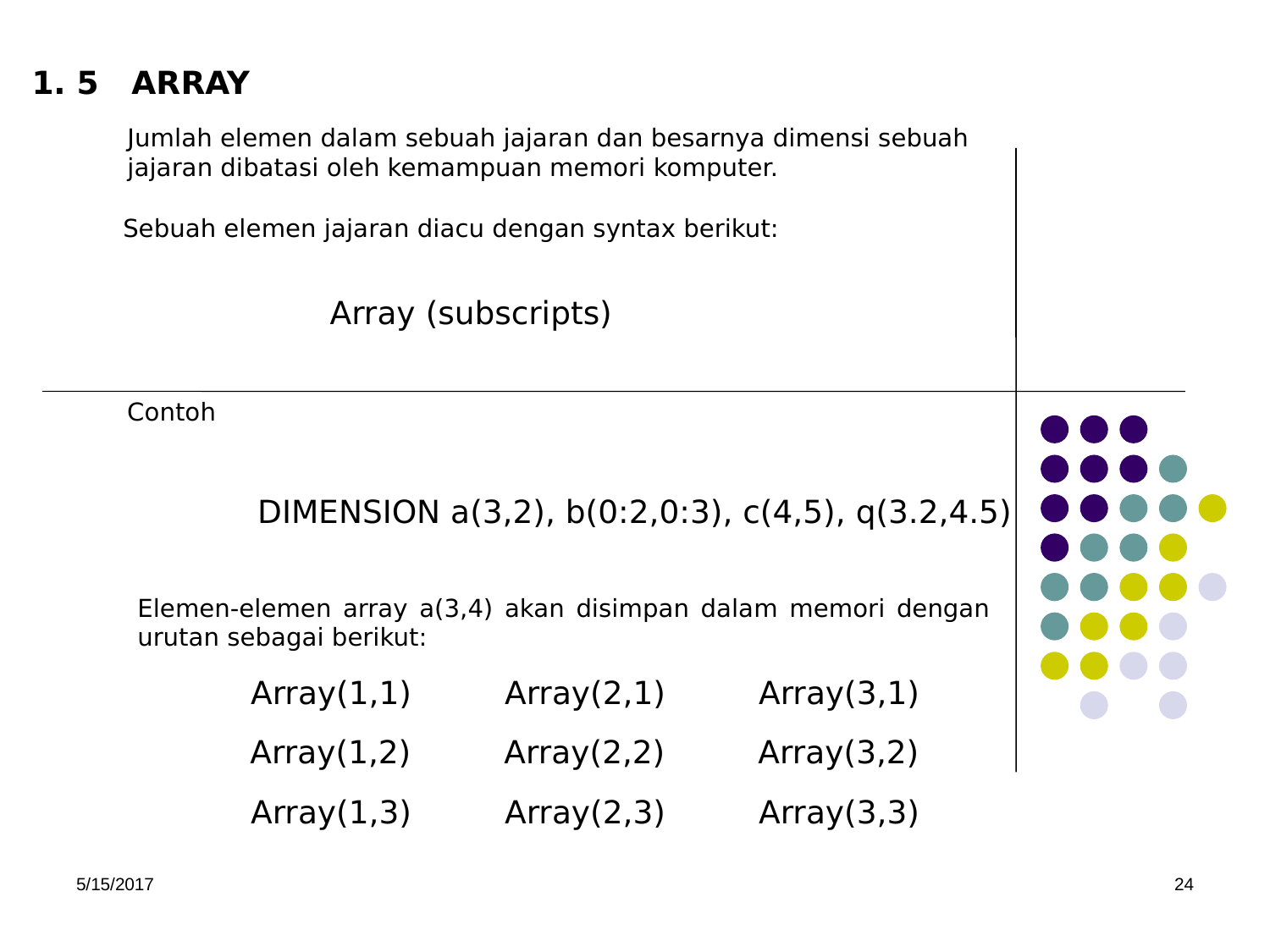

1. 5   ARRAY
Jumlah elemen dalam sebuah jajaran dan besarnya dimensi sebuah jajaran dibatasi oleh kemampuan memori komputer.
Sebuah elemen jajaran diacu dengan syntax berikut:
Array (subscripts)
Contoh
DIMENSION a(3,2), b(0:2,0:3), c(4,5), q(3.2,4.5)
Elemen-elemen array a(3,4) akan disimpan dalam memori dengan urutan sebagai berikut:
Array(1,1)	Array(2,1)	Array(3,1)
Array(1,2)	Array(2,2)	Array(3,2)
Array(1,3)	Array(2,3)	Array(3,3)
5/15/2017
24